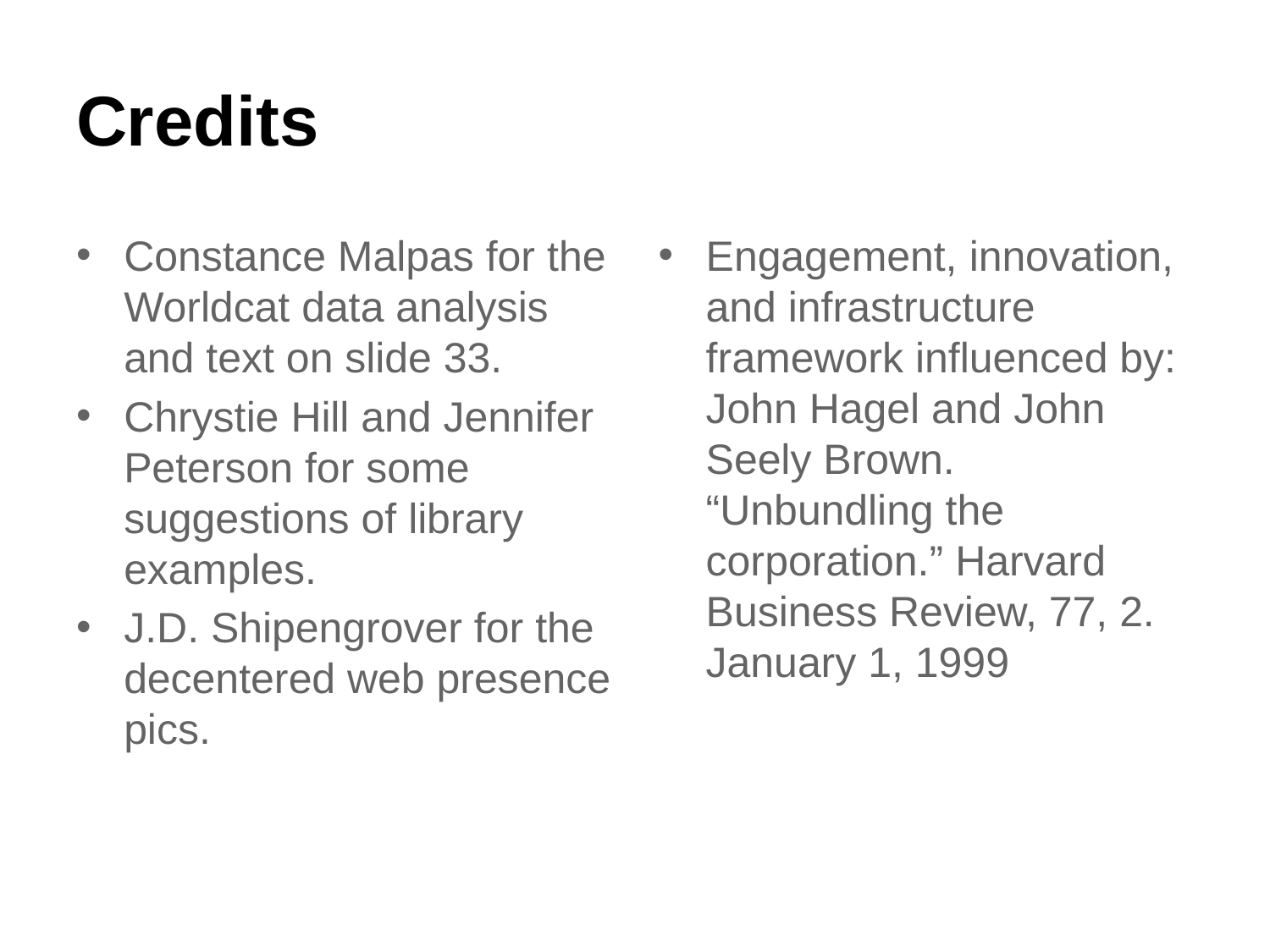

# Credits
Constance Malpas for the Worldcat data analysis and text on slide 33.
Chrystie Hill and Jennifer Peterson for some suggestions of library examples.
J.D. Shipengrover for the decentered web presence pics.
Engagement, innovation, and infrastructure framework influenced by: John Hagel and John Seely Brown. “Unbundling the corporation.” Harvard Business Review, 77, 2. January 1, 1999